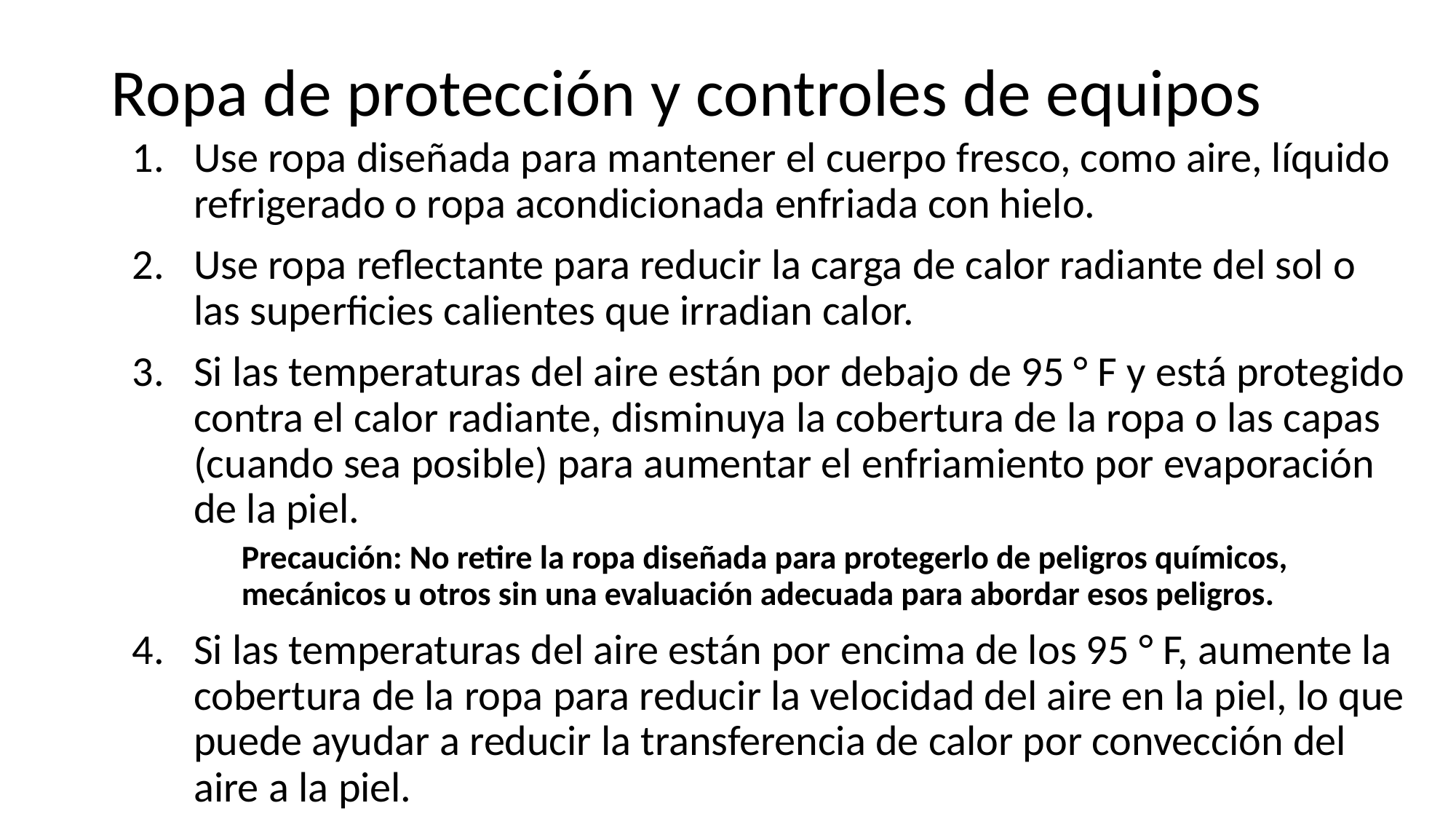

# Ropa de protección y controles de equipos
Use ropa diseñada para mantener el cuerpo fresco, como aire, líquido refrigerado o ropa acondicionada enfriada con hielo.
Use ropa reflectante para reducir la carga de calor radiante del sol o las superficies calientes que irradian calor.
Si las temperaturas del aire están por debajo de 95 ° F y está protegido contra el calor radiante, disminuya la cobertura de la ropa o las capas (cuando sea posible) para aumentar el enfriamiento por evaporación de la piel.
Precaución: No retire la ropa diseñada para protegerlo de peligros químicos, mecánicos u otros sin una evaluación adecuada para abordar esos peligros.
Si las temperaturas del aire están por encima de los 95 ° F, aumente la cobertura de la ropa para reducir la velocidad del aire en la piel, lo que puede ayudar a reducir la transferencia de calor por convección del aire a la piel.